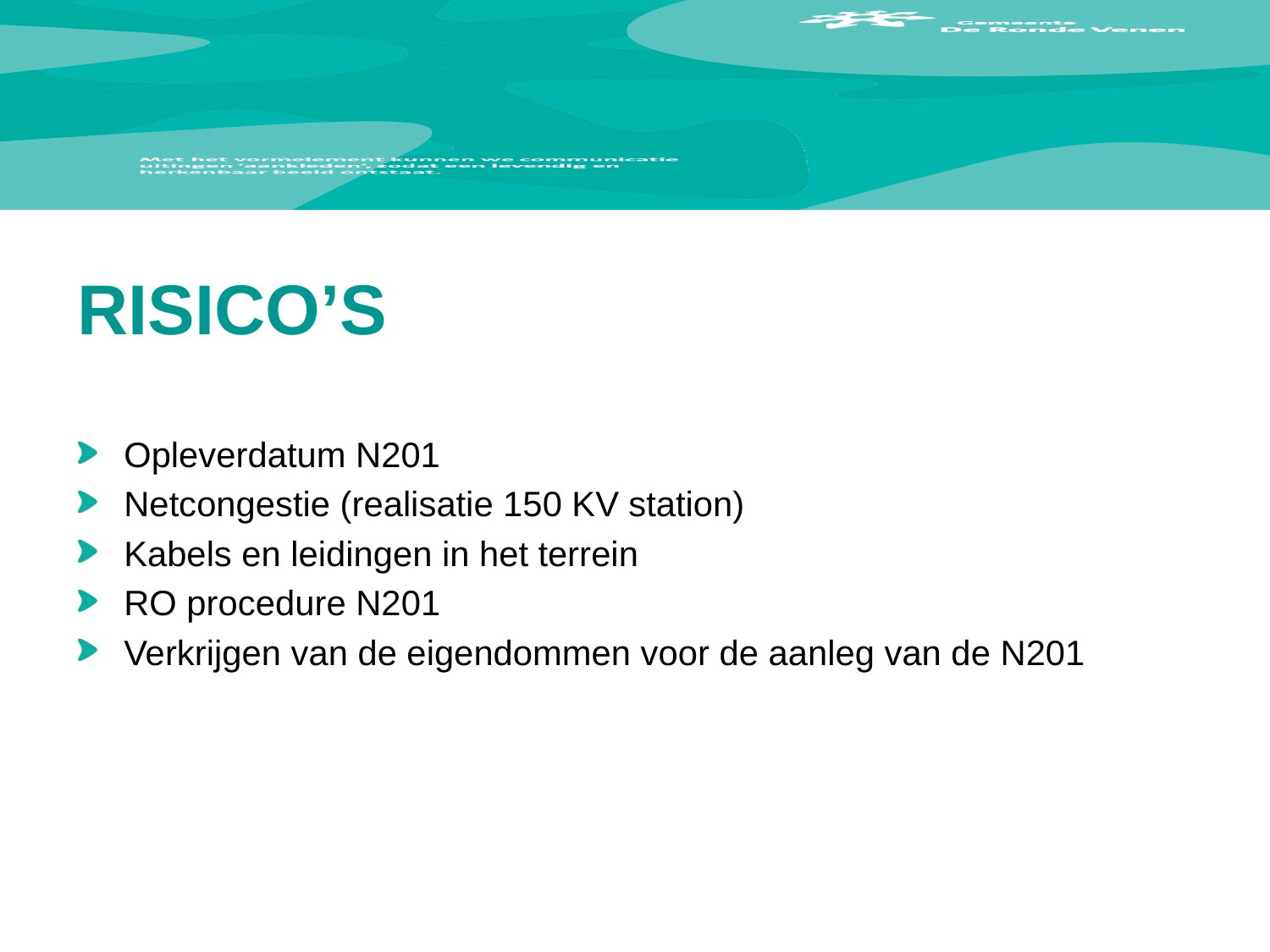

# RISICO’S
Opleverdatum N201
Netcongestie (realisatie 150 KV station)
Kabels en leidingen in het terrein
RO procedure N201
Verkrijgen van de eigendommen voor de aanleg van de N201